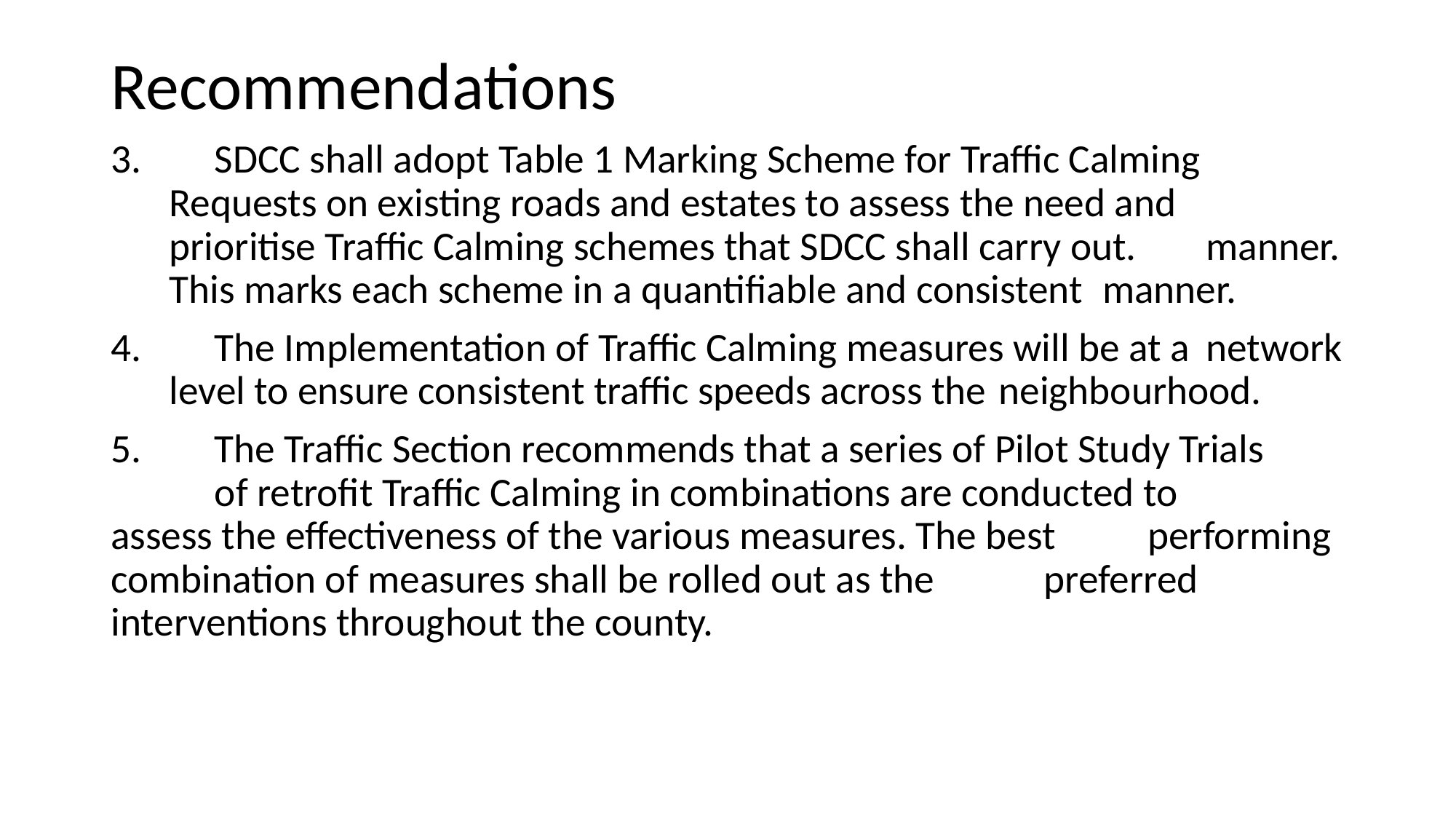

# Recommendations
     SDCC shall adopt Table 1 Marking Scheme for Traffic Calming 	Requests on existing roads and estates to assess the need and 	prioritise Traffic Calming schemes that SDCC shall carry out. 	manner. This marks each scheme in a quantifiable and consistent 	manner.
     The Implementation of Traffic Calming measures will be at a 	network level to ensure consistent traffic speeds across the 	neighbourhood.
5.	The Traffic Section recommends that a series of Pilot Study Trials  	of retrofit Traffic Calming in combinations are conducted to  	assess the effectiveness of the various measures. The best 	performing combination of measures shall be rolled out as the 	preferred interventions throughout the county.